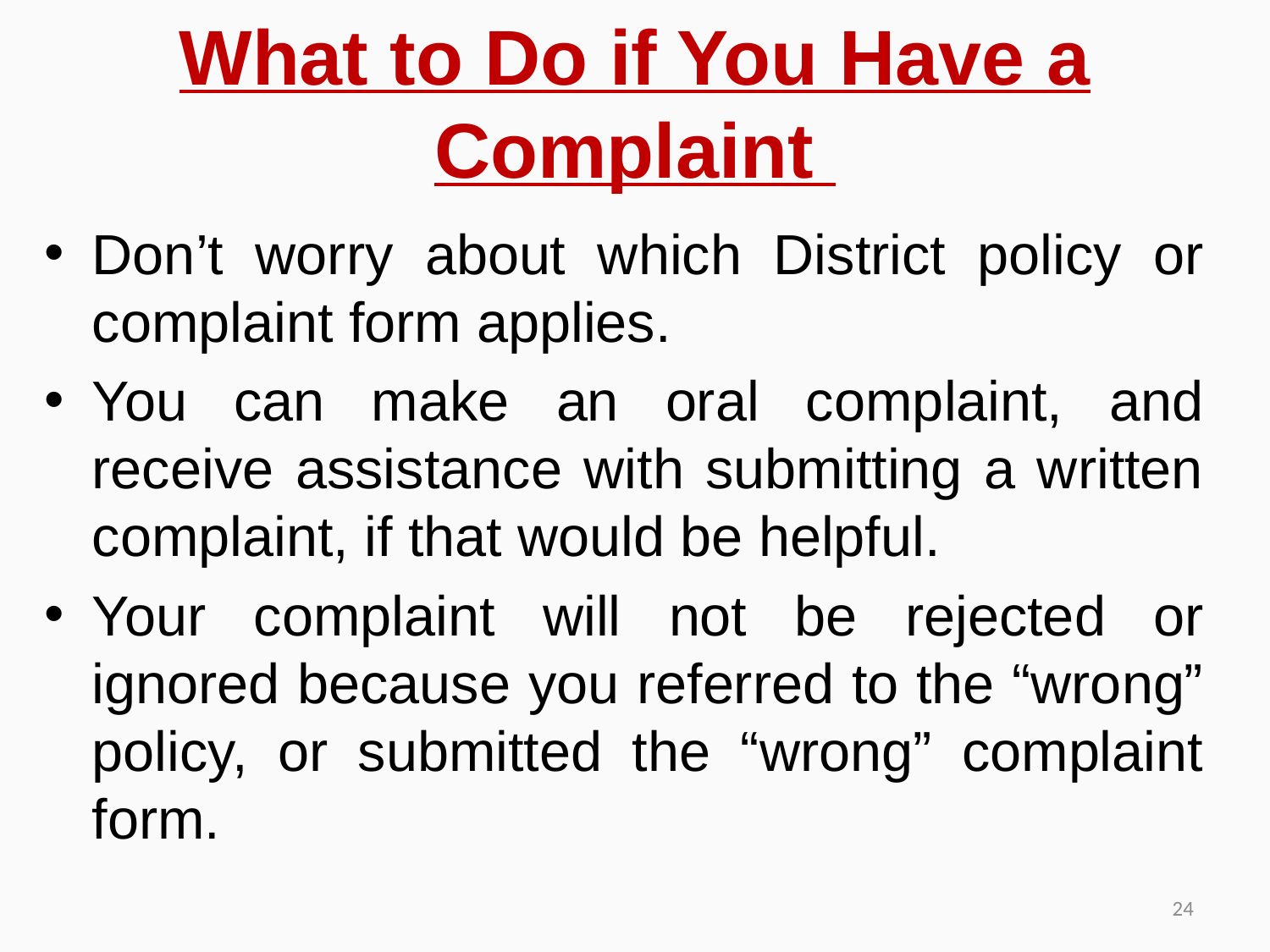

# What to Do if You Have a Complaint
Don’t worry about which District policy or complaint form applies.
You can make an oral complaint, and receive assistance with submitting a written complaint, if that would be helpful.
Your complaint will not be rejected or ignored because you referred to the “wrong” policy, or submitted the “wrong” complaint form.
24